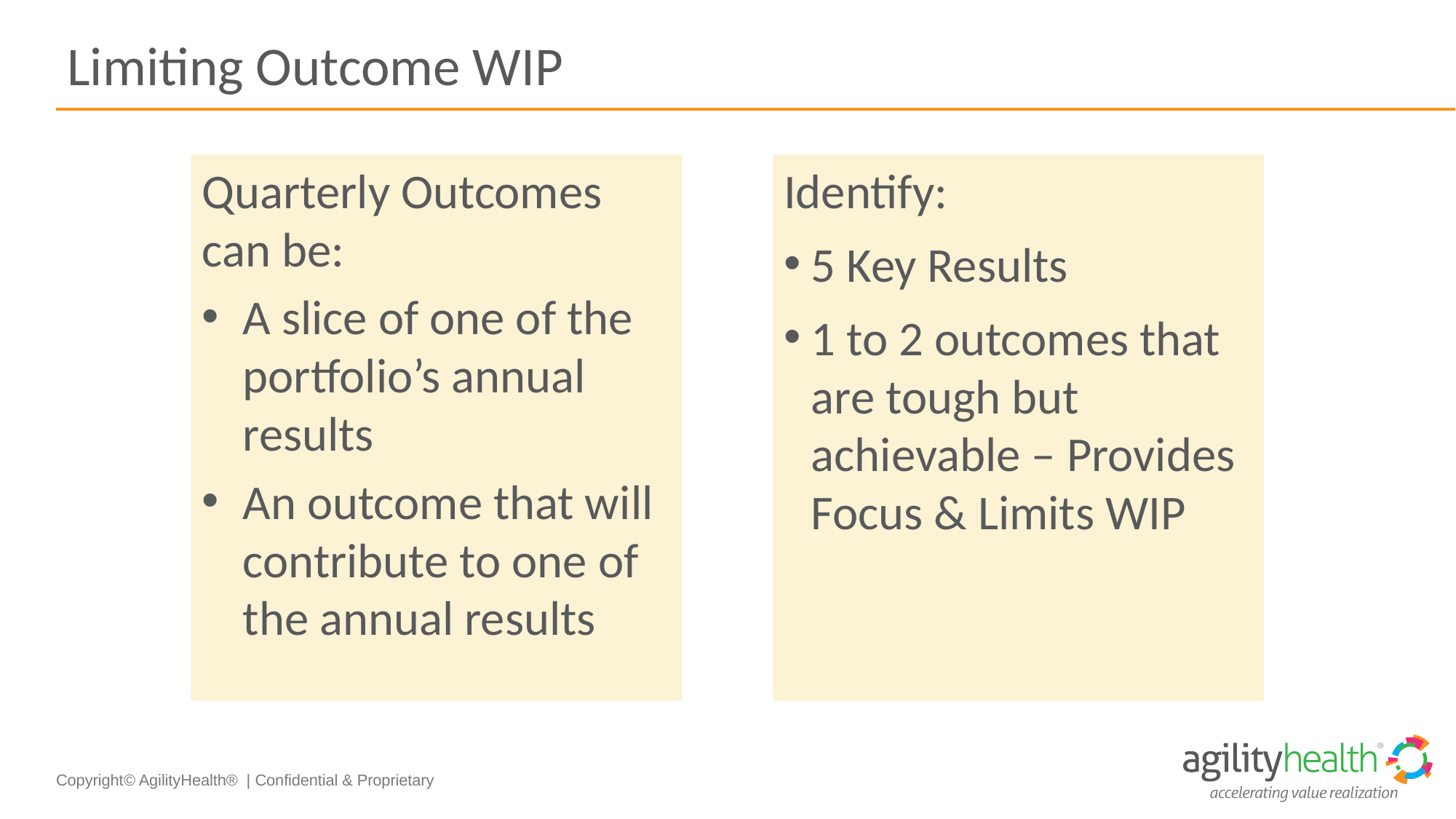

# Limiting Outcome WIP
Quarterly Outcomes can be:
A slice of one of the portfolio’s annual results
An outcome that will contribute to one of the annual results
Identify:
5 Key Results
1 to 2 outcomes that are tough but achievable – Provides Focus & Limits WIP